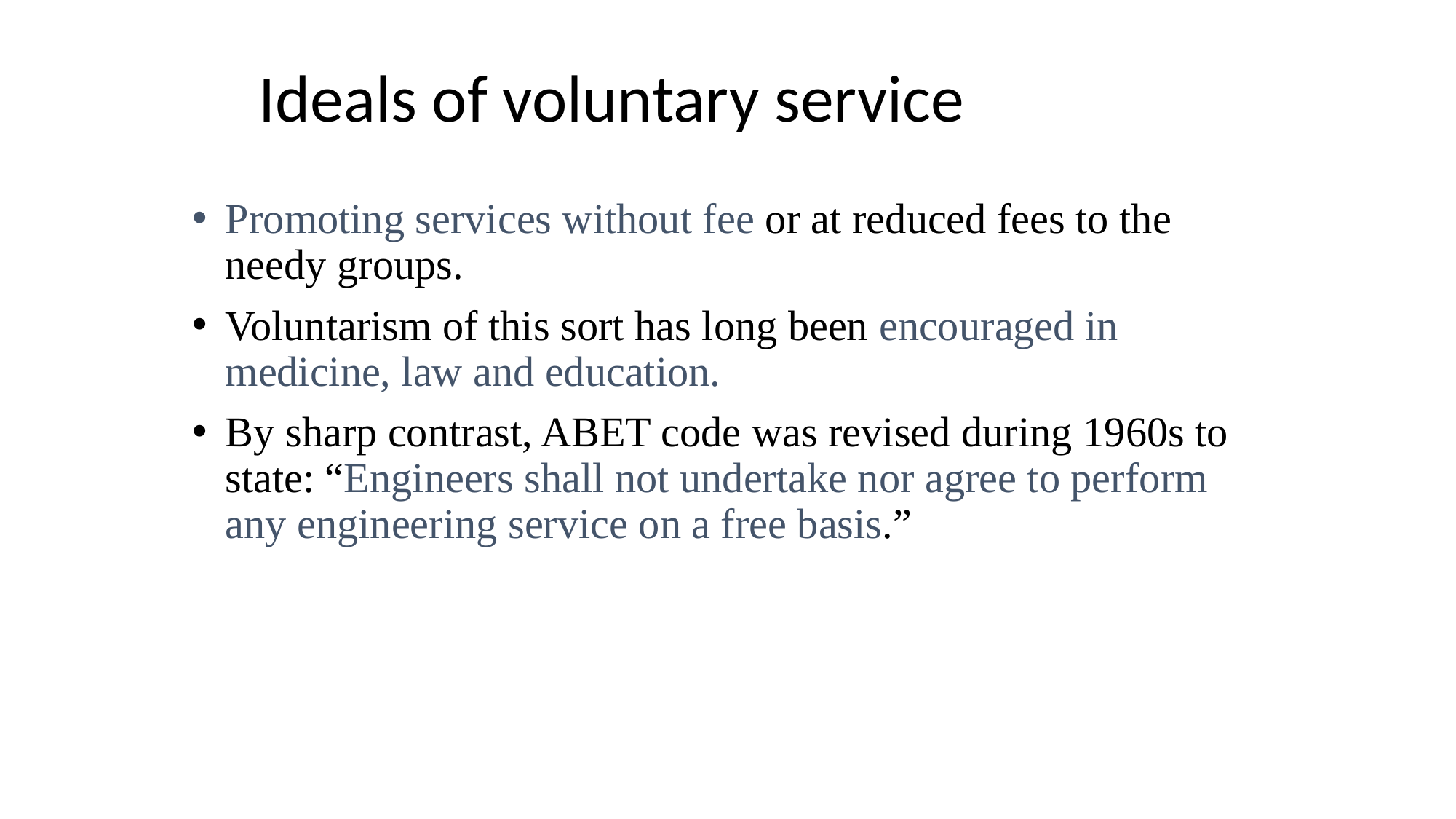

Ideals of voluntary service
Promoting services without fee or at reduced fees to the needy groups.
Voluntarism of this sort has long been encouraged in medicine, law and education.
By sharp contrast, ABET code was revised during 1960s to state: “Engineers shall not undertake nor agree to perform any engineering service on a free basis.”